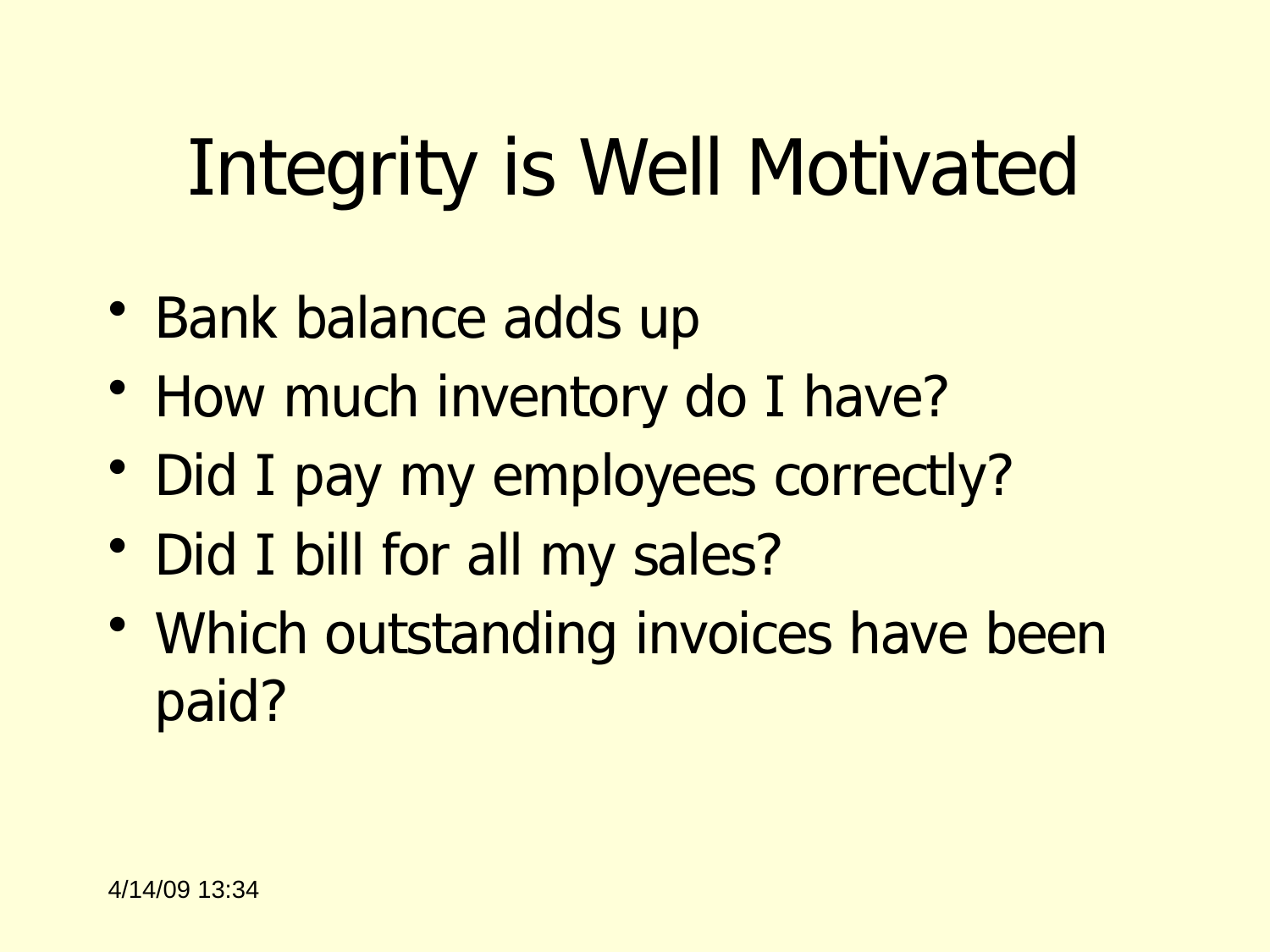

# Integrity is Well Motivated
Bank balance adds up
How much inventory do I have?
Did I pay my employees correctly?
Did I bill for all my sales?
Which outstanding invoices have been paid?
4/14/09 13:34